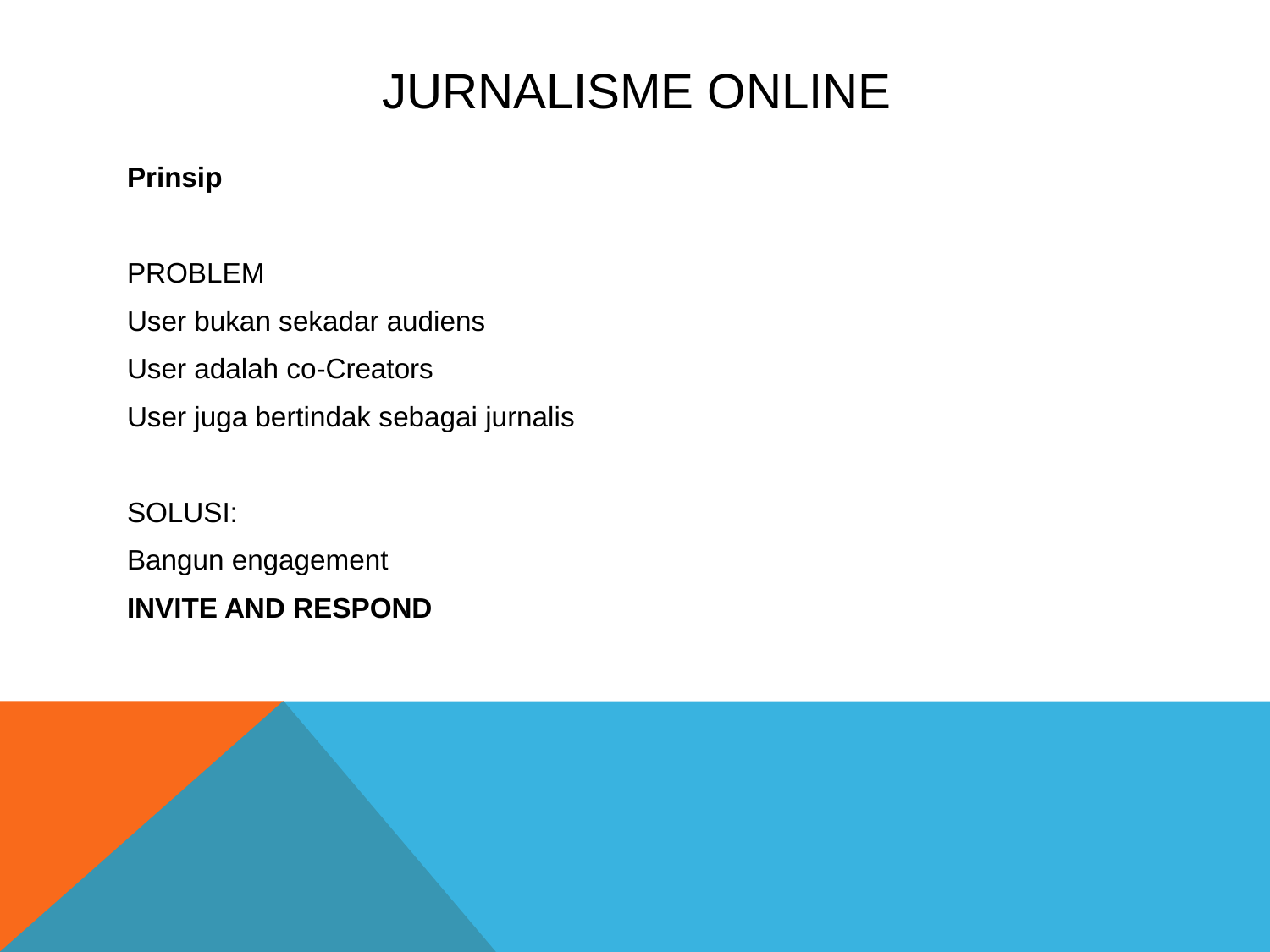

# Jurnalisme online
Prinsip

PROBLEM
User bukan sekadar audiens
User adalah co-Creators
User juga bertindak sebagai jurnalis

SOLUSI:
Bangun engagement
INVITE AND RESPOND